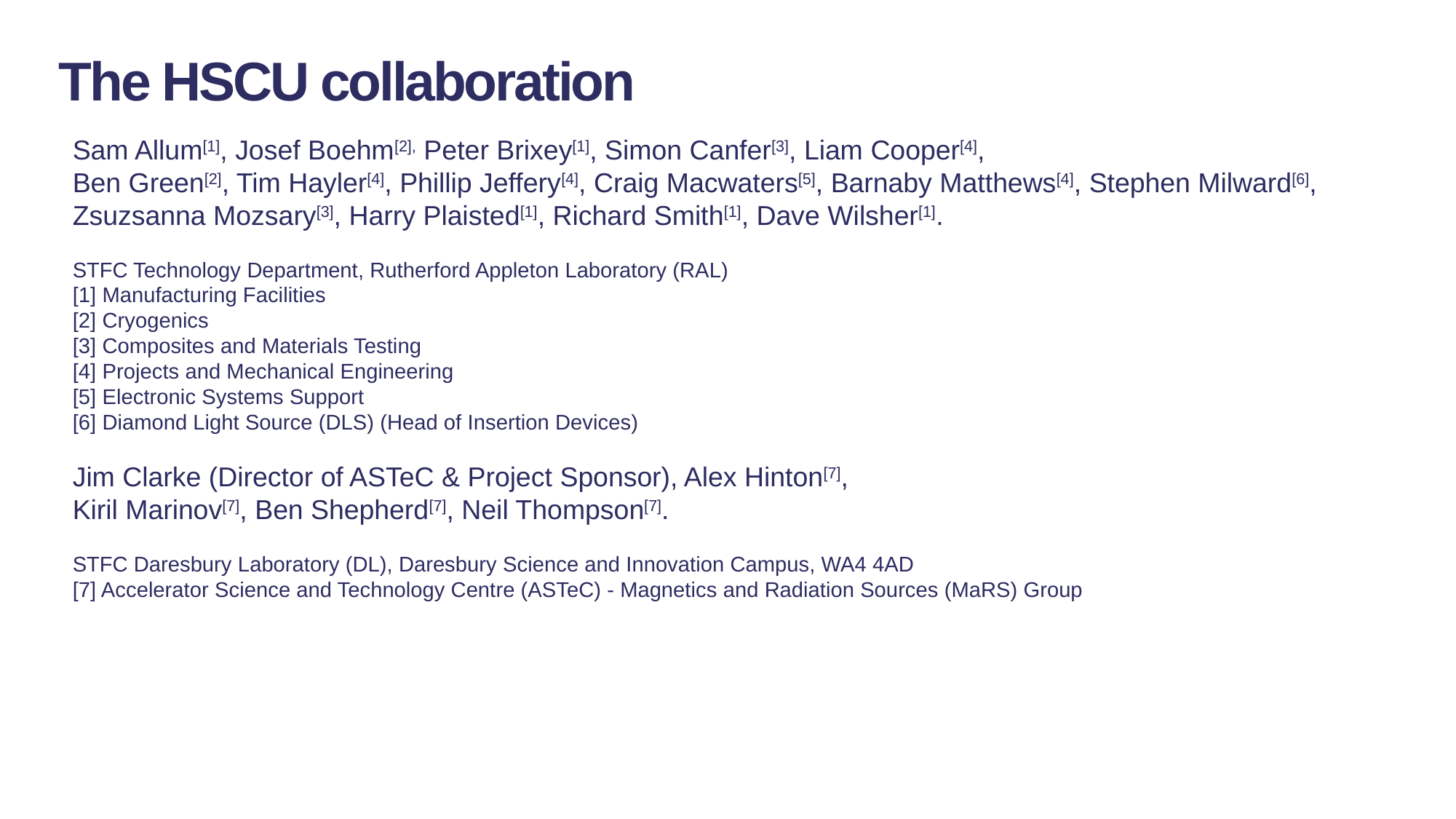

The HSCU collaboration
Sam Allum[1], Josef Boehm[2], Peter Brixey[1], Simon Canfer[3], Liam Cooper[4],
Ben Green[2], Tim Hayler[4], Phillip Jeffery[4], Craig Macwaters[5], Barnaby Matthews[4], Stephen Milward[6], Zsuzsanna Mozsary[3], Harry Plaisted[1], Richard Smith[1], Dave Wilsher[1].

STFC Technology Department, Rutherford Appleton Laboratory (RAL)
[1] Manufacturing Facilities
[2] Cryogenics
[3] Composites and Materials Testing
[4] Projects and Mechanical Engineering
[5] Electronic Systems Support
[6] Diamond Light Source (DLS) (Head of Insertion Devices)

Jim Clarke (Director of ASTeC & Project Sponsor), Alex Hinton[7],
Kiril Marinov[7], Ben Shepherd[7], Neil Thompson[7].

STFC Daresbury Laboratory (DL), Daresbury Science and Innovation Campus, WA4 4AD
[7] Accelerator Science and Technology Centre (ASTeC) - Magnetics and Radiation Sources (MaRS) Group

Image © STFC John Dawson